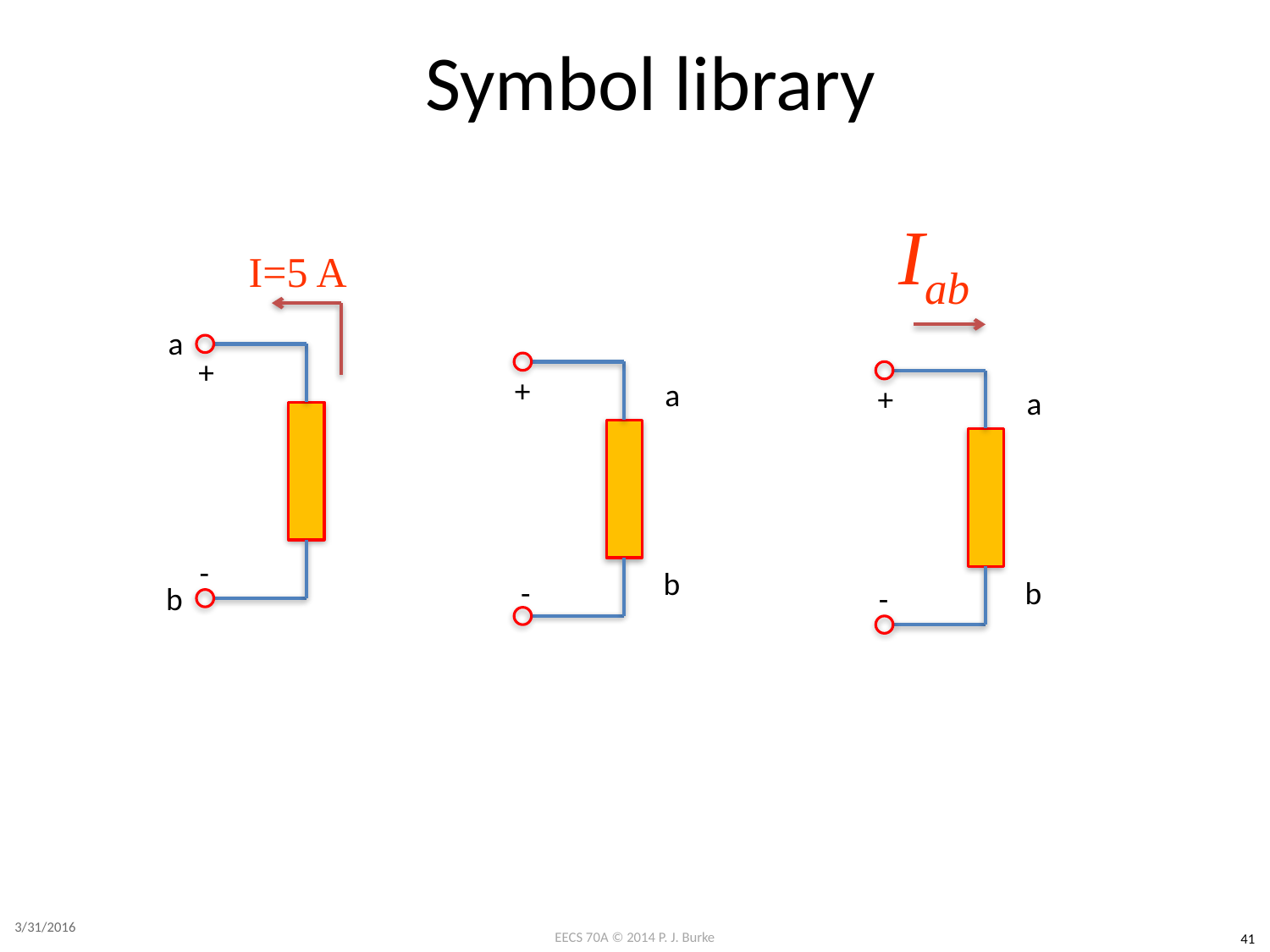

# Symbol library
Iab

+
a

b
-

I=5 A
a

+

-

b

a

b

+
-
3/31/2016